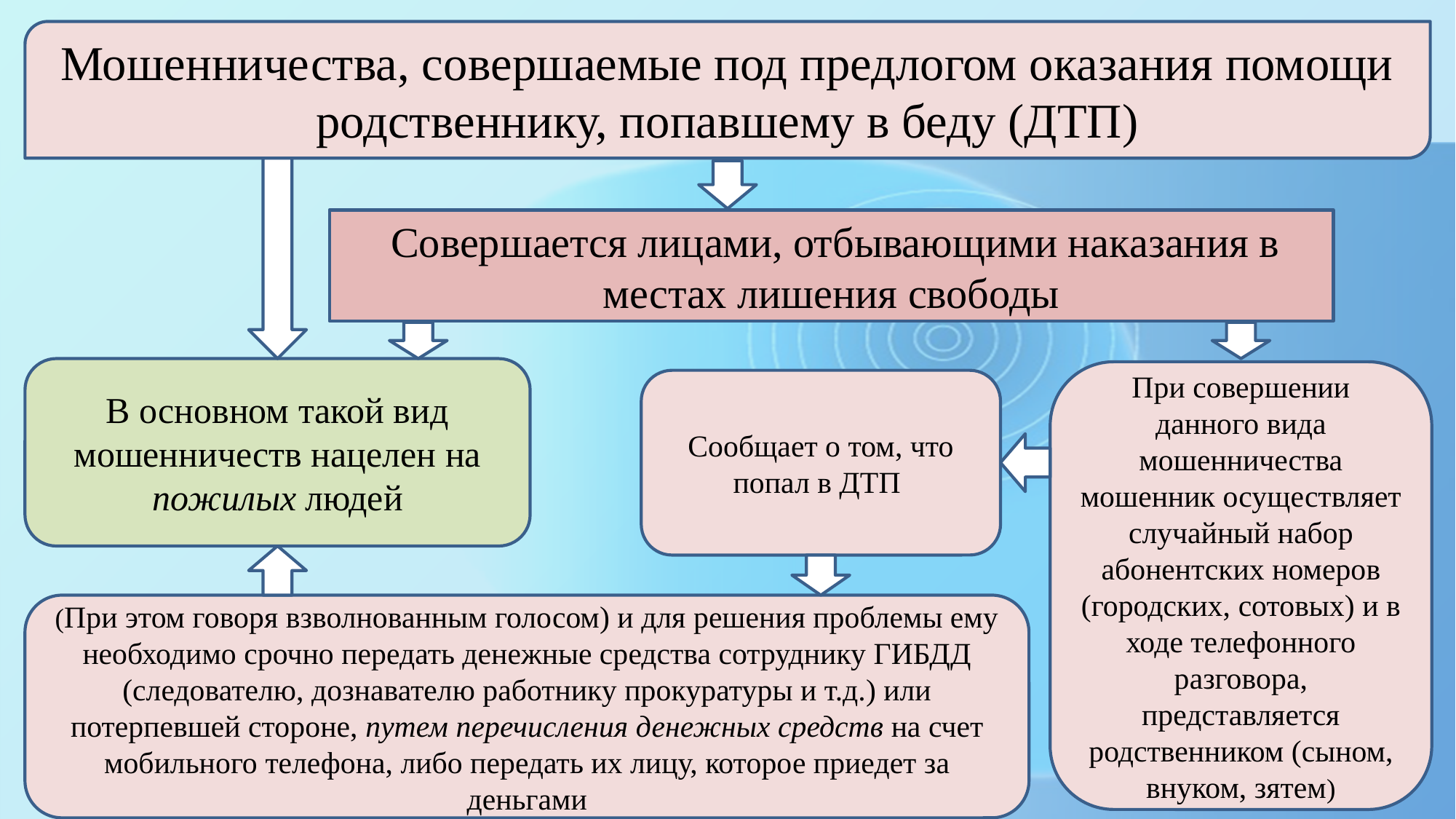

Мошенничества, совершаемые под предлогом оказания помощи родственнику, попавшему в беду (ДТП)

 Совершается лицами, отбывающими наказания в местах лишения свободы

В основном такой вид мошенничеств нацелен на пожилых людей
При совершении данного вида мошенничества мошенник осуществляет случайный набор абонентских номеров (городских, сотовых) и в ходе телефонного разговора, представляется родственником (сыном, внуком, зятем)
Сообщает о том, что попал в ДТП

(При этом говоря взволнованным голосом) и для решения проблемы ему необходимо срочно передать денежные средства сотруднику ГИБДД (следователю, дознавателю работнику прокуратуры и т.д.) или потерпевшей стороне, путем перечисления денежных средств на счет мобильного телефона, либо передать их лицу, которое приедет за деньгами